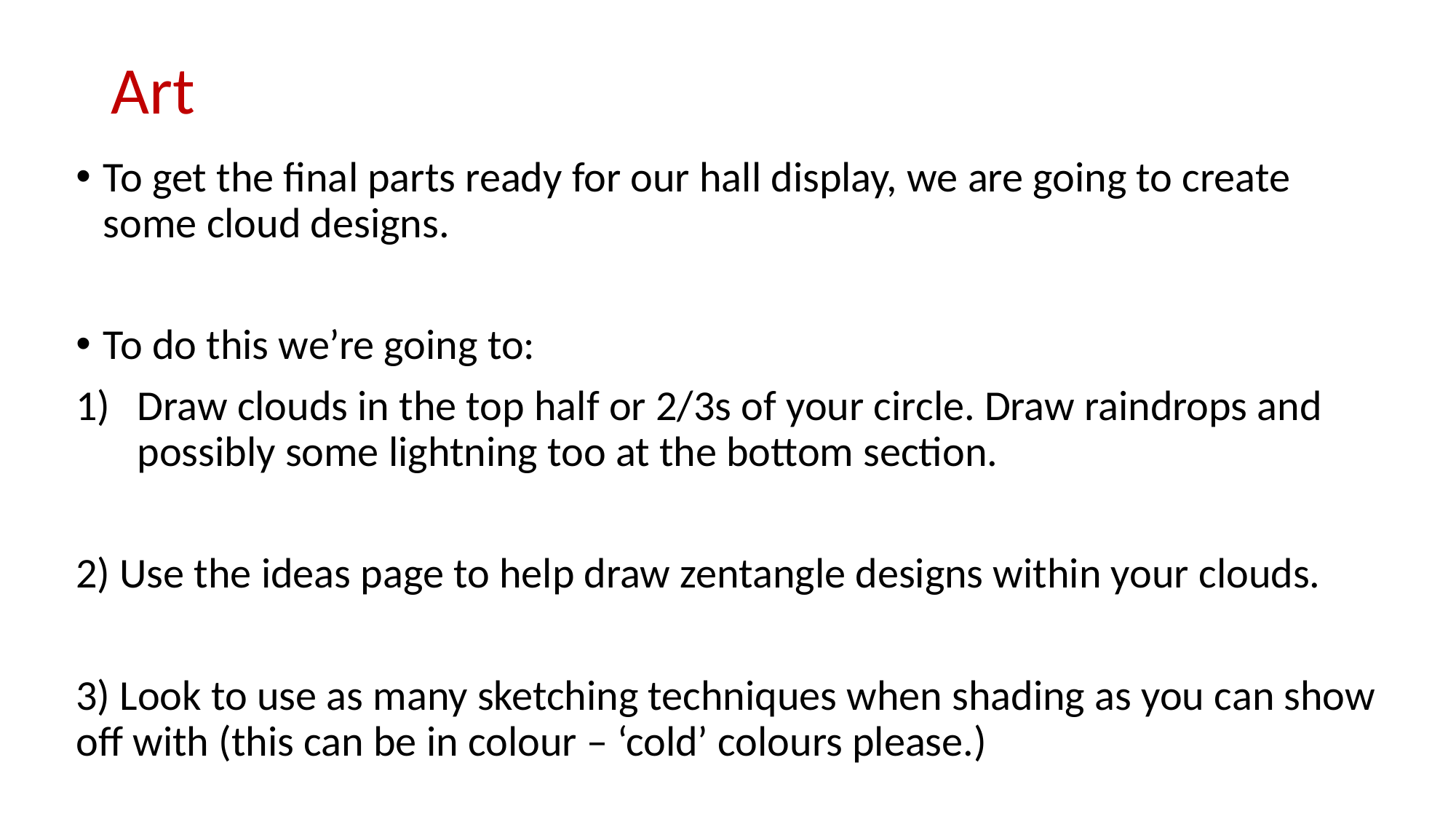

# Art
To get the final parts ready for our hall display, we are going to create some cloud designs.

To do this we’re going to:
Draw clouds in the top half or 2/3s of your circle. Draw raindrops and possibly some lightning too at the bottom section.

2) Use the ideas page to help draw zentangle designs within your clouds.

3) Look to use as many sketching techniques when shading as you can show off with (this can be in colour – ‘cold’ colours please.)